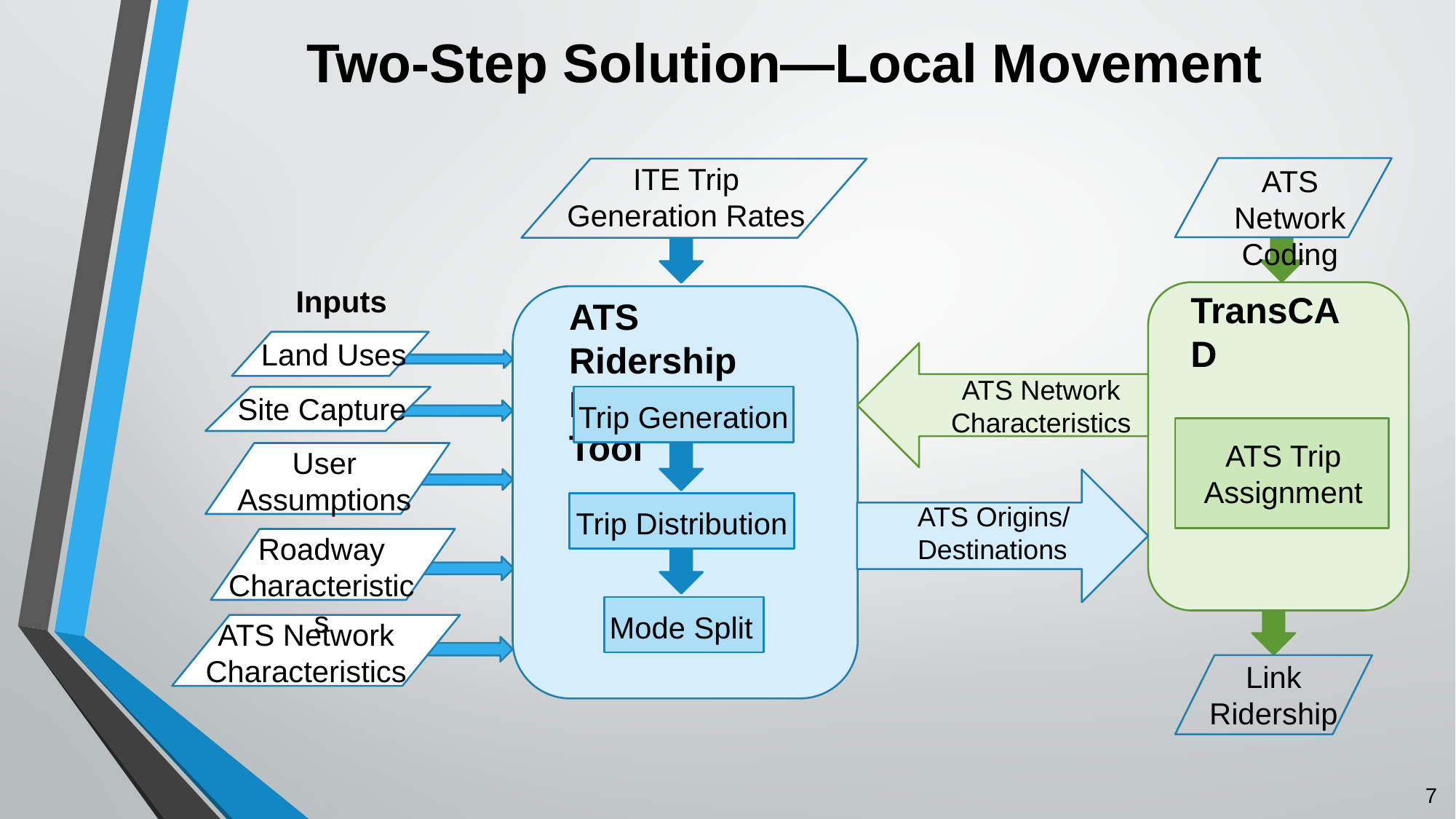

# Two-Step Solution—Local Movement
ITE Trip
Generation Rates

ATS Network Coding

Inputs
TransCAD

ATS Ridership Estimation Tool
Land Uses

ATS Network Characteristics

Site Capture

Trip Generation

ATS Trip Assignment
User Assumptions

ATS Origins/ Destinations

Trip Distribution
Roadway Characteristics

Mode Split
ATS Network Characteristics

Link Ridership

7